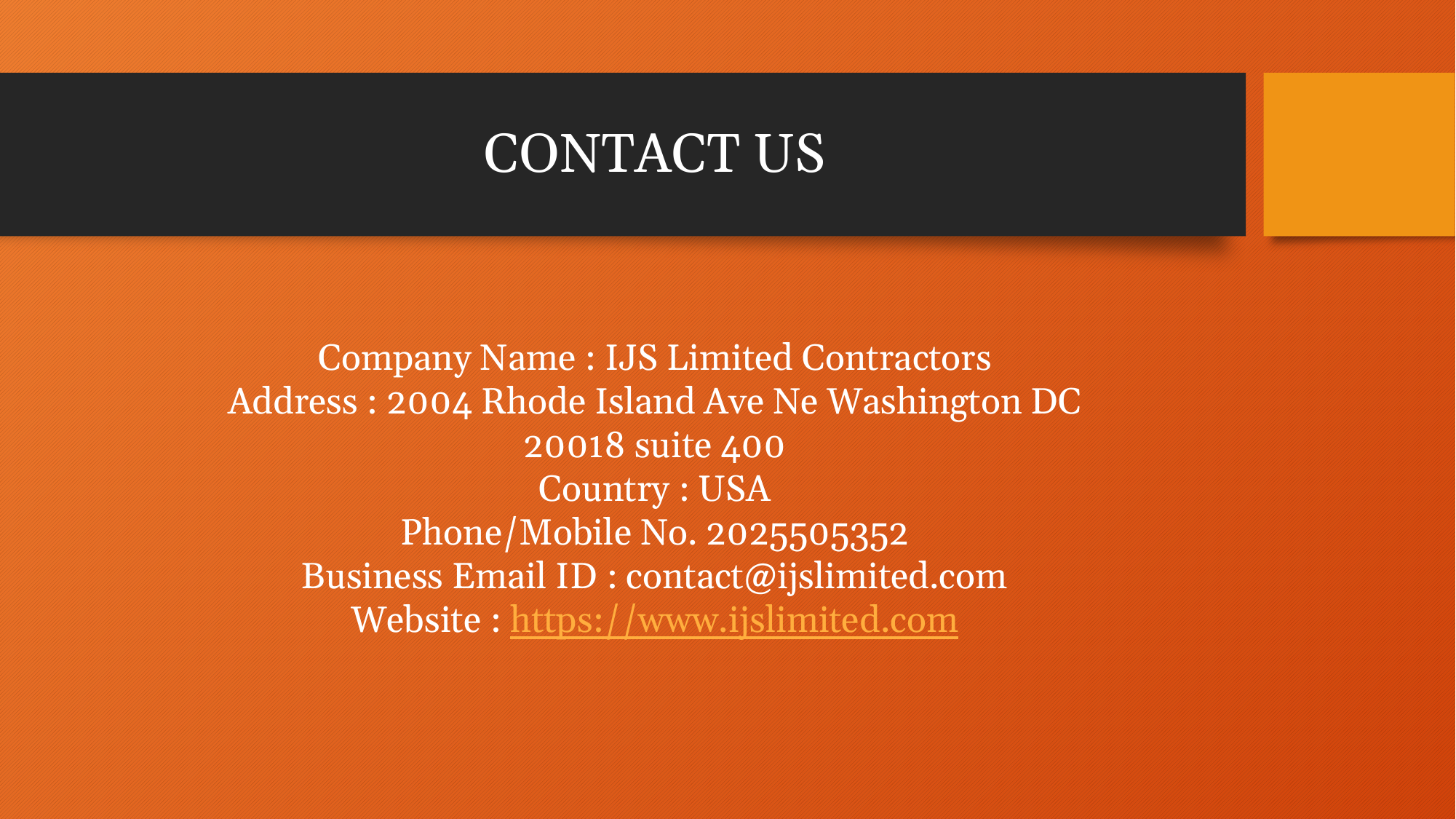

# CONTACT US
Company Name : IJS Limited Contractors
Address : 2004 Rhode Island Ave Ne Washington DC 20018 suite 400
Country : USA
Phone/Mobile No. 2025505352
Business Email ID : contact@ijslimited.com
Website : https://www.ijslimited.com